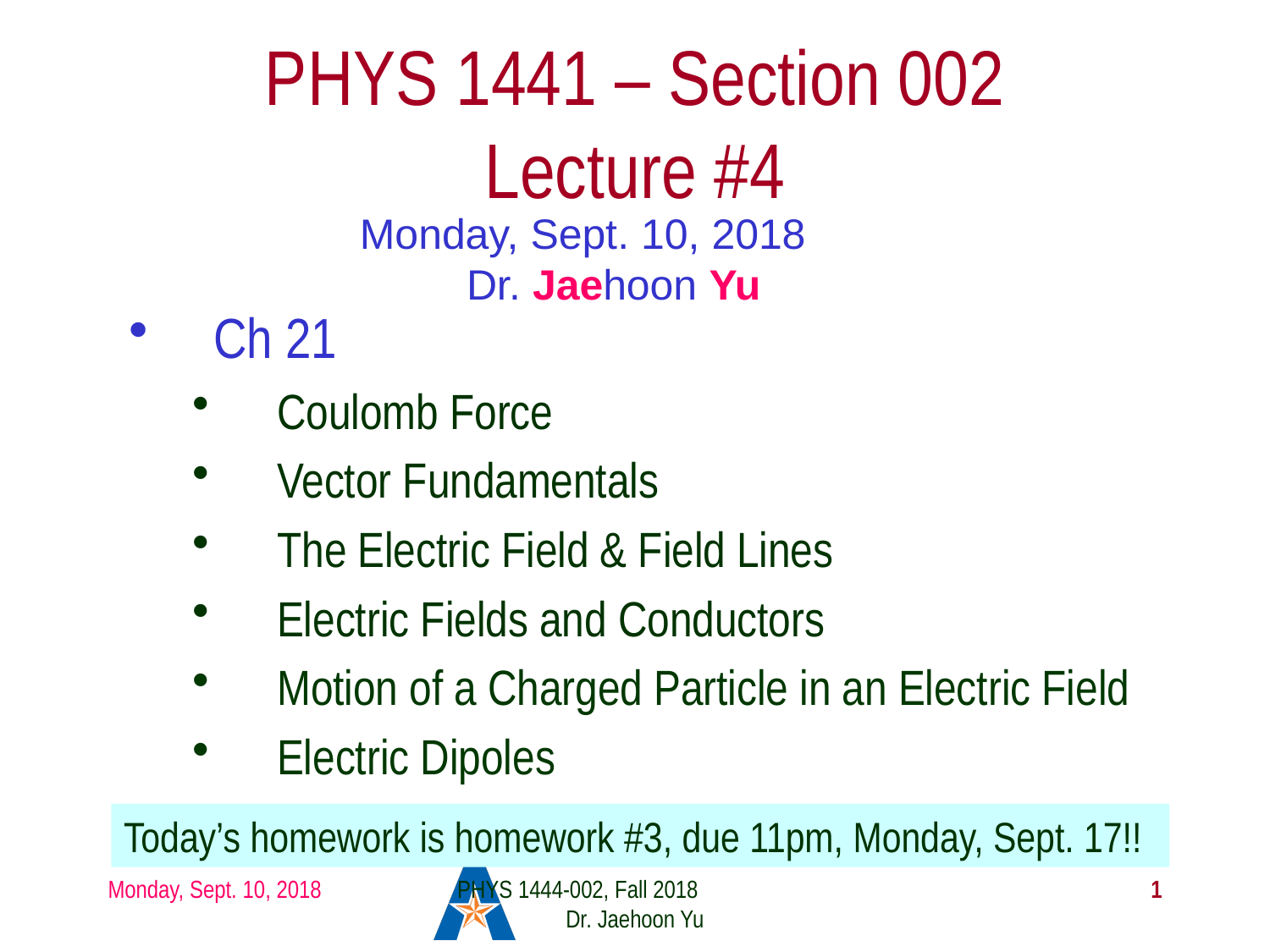

# PHYS 1441 – Section 002 Lecture #4
Monday, Sept. 10, 2018
Dr. Jaehoon Yu
Ch 21
Coulomb Force
Vector Fundamentals
The Electric Field & Field Lines
Electric Fields and Conductors
Motion of a Charged Particle in an Electric Field
Electric Dipoles

Today’s homework is homework #3, due 11pm, Monday, Sept. 17!!
Monday, Sept. 10, 2018
PHYS 1444-002, Fall 2018                     Dr. Jaehoon Yu
1